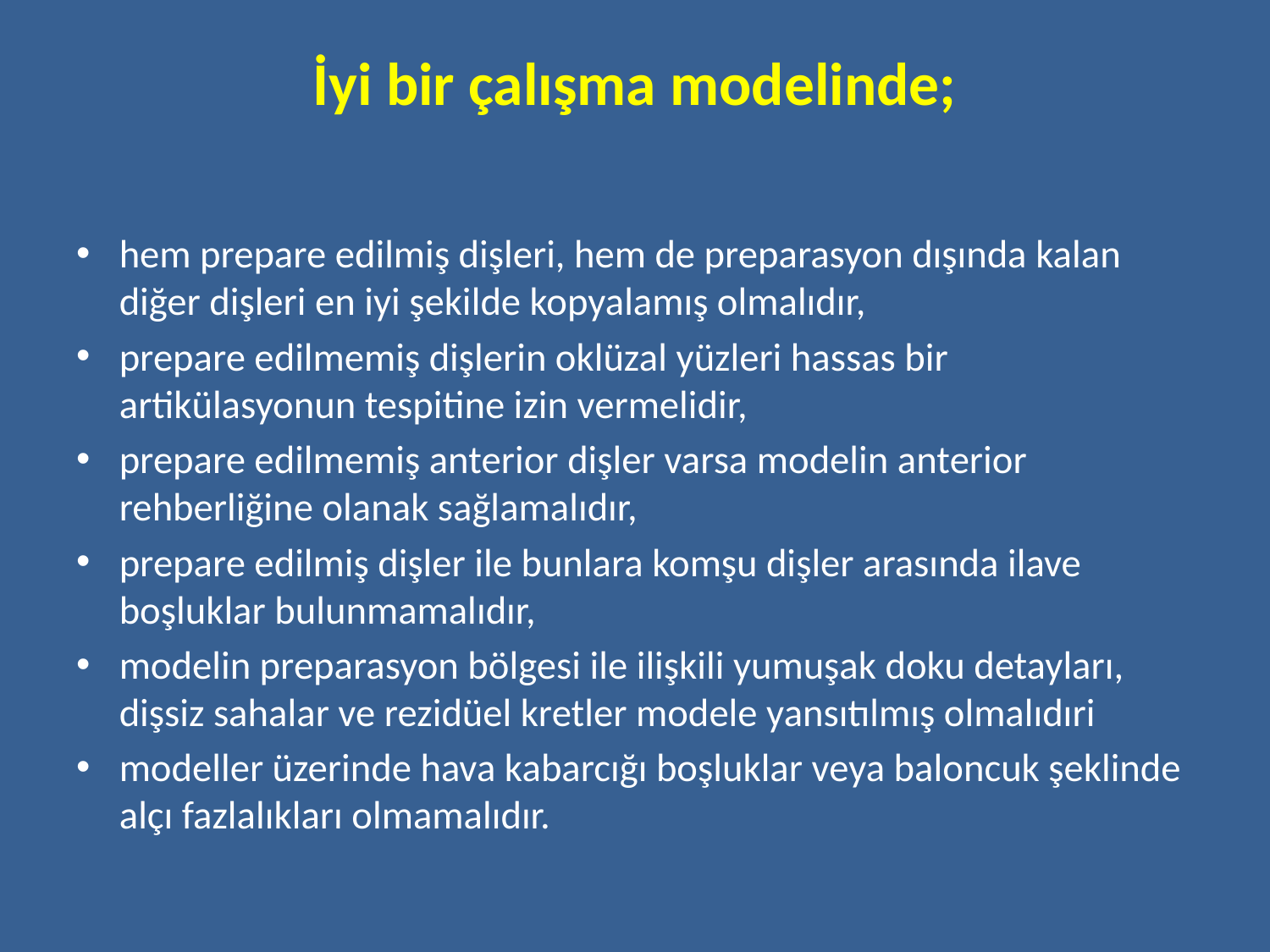

# İyi bir çalışma modelinde;
hem prepare edilmiş dişleri, hem de preparasyon dışında kalan diğer dişleri en iyi şekilde kopyalamış olmalıdır,
prepare edilmemiş dişlerin oklüzal yüzleri hassas bir artikülasyonun tespitine izin vermelidir,
prepare edilmemiş anterior dişler varsa modelin anterior rehberliğine olanak sağlamalıdır,
prepare edilmiş dişler ile bunlara komşu dişler arasında ilave boşluklar bulunmamalıdır,
modelin preparasyon bölgesi ile ilişkili yumuşak doku detayları, dişsiz sahalar ve rezidüel kretler modele yansıtılmış olmalıdıri
modeller üzerinde hava kabarcığı boşluklar veya baloncuk şeklinde alçı fazlalıkları olmamalıdır.